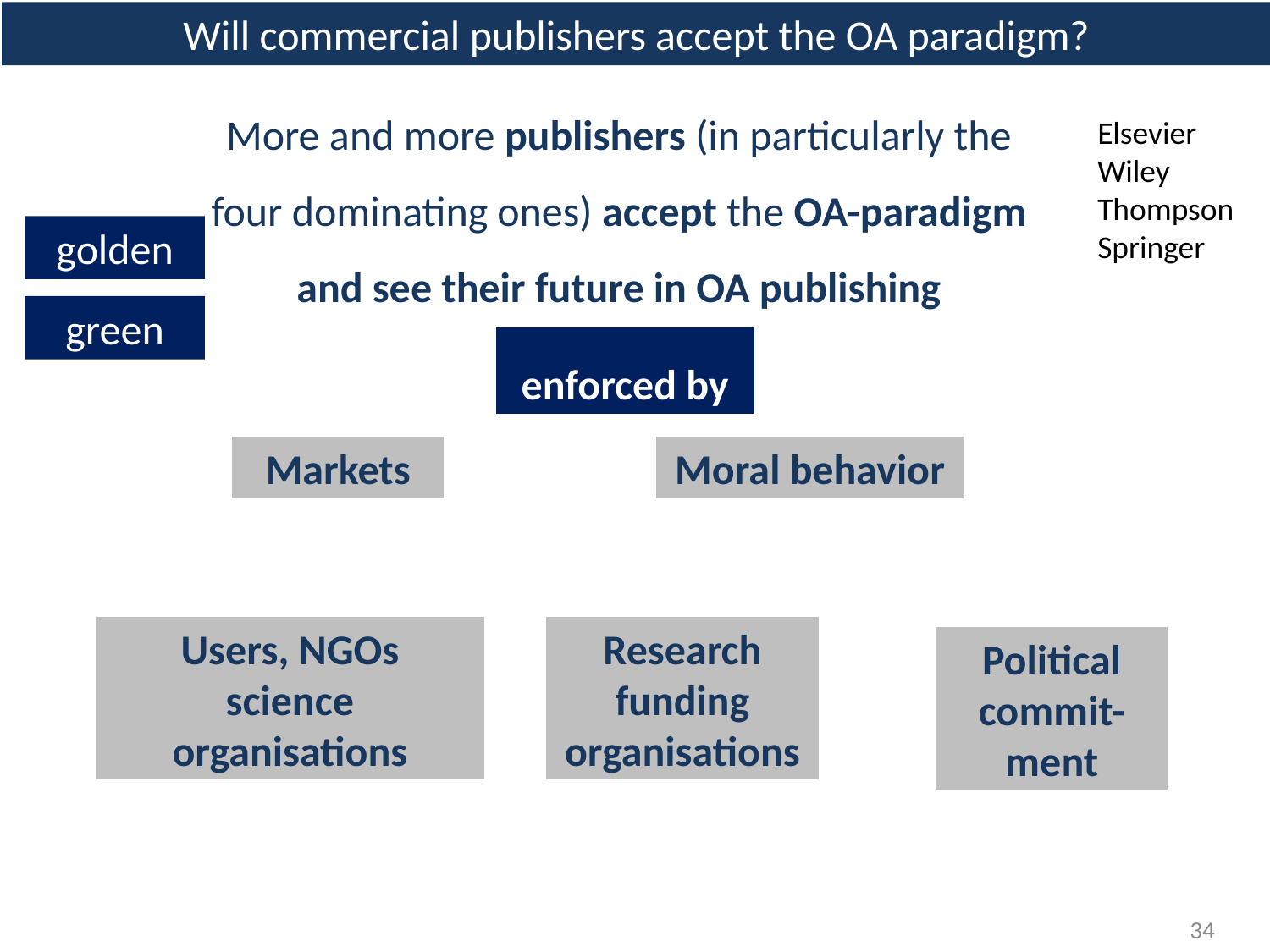

Will commercial publishers accept the OA paradigm?
More and more publishers (in particularly the four dominating ones) accept the OA-paradigm and see their future in OA publishing
Elsevier
Wiley
Thompson
Springer
golden
green
enforced by
Markets
Moral behavior
Users, NGOs
science organisations
Research funding organisations
Political commit-ment